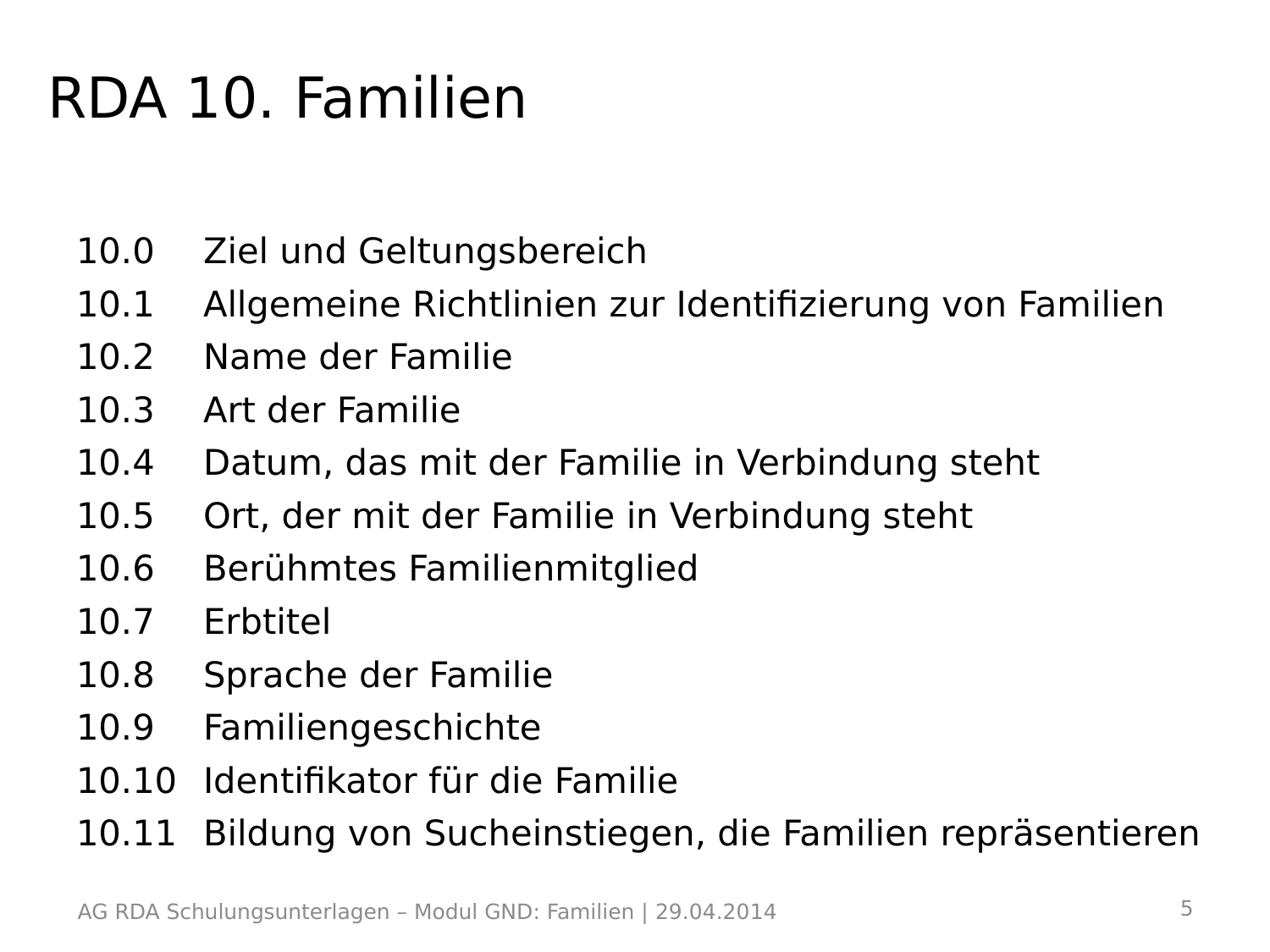

# RDA 10. Familien
10.0	Ziel und Geltungsbereich
10.1	Allgemeine Richtlinien zur Identifizierung von Familien
10.2	Name der Familie
10.3	Art der Familie
10.4	Datum, das mit der Familie in Verbindung steht
10.5	Ort, der mit der Familie in Verbindung steht
10.6	Berühmtes Familienmitglied
10.7	Erbtitel
10.8 	Sprache der Familie
10.9	Familiengeschichte
10.10	Identifikator für die Familie
10.11	Bildung von Sucheinstiegen, die Familien repräsentieren

5
AG RDA Schulungsunterlagen – Modul GND: Familien | 29.04.2014